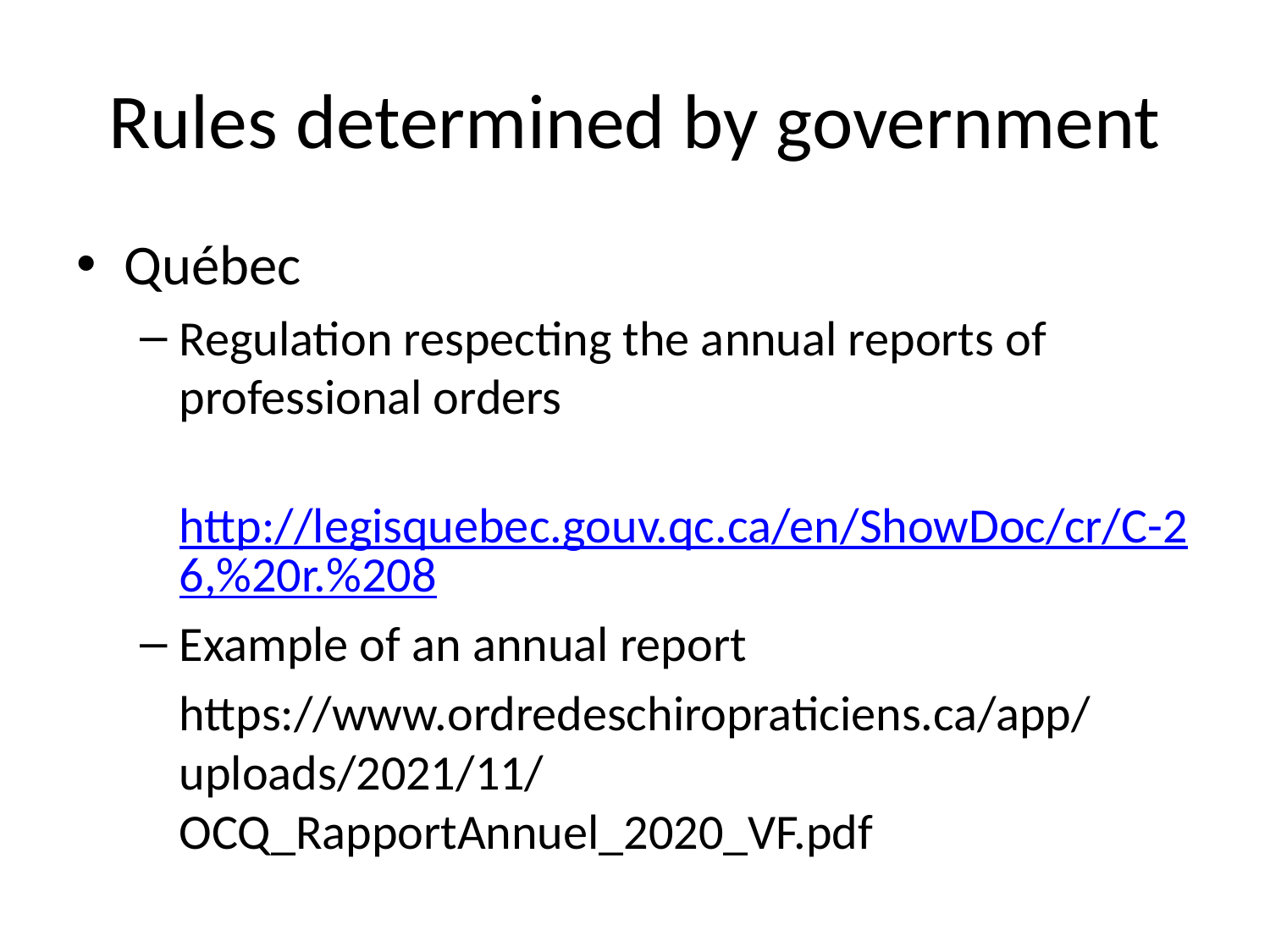

# Rules determined by government
Québec
Regulation respecting the annual reports of professional orders
	http://legisquebec.gouv.qc.ca/en/ShowDoc/cr/C-26,%20r.%208
Example of an annual report
	https://www.ordredeschiropraticiens.ca/app/uploads/2021/11/OCQ_RapportAnnuel_2020_VF.pdf